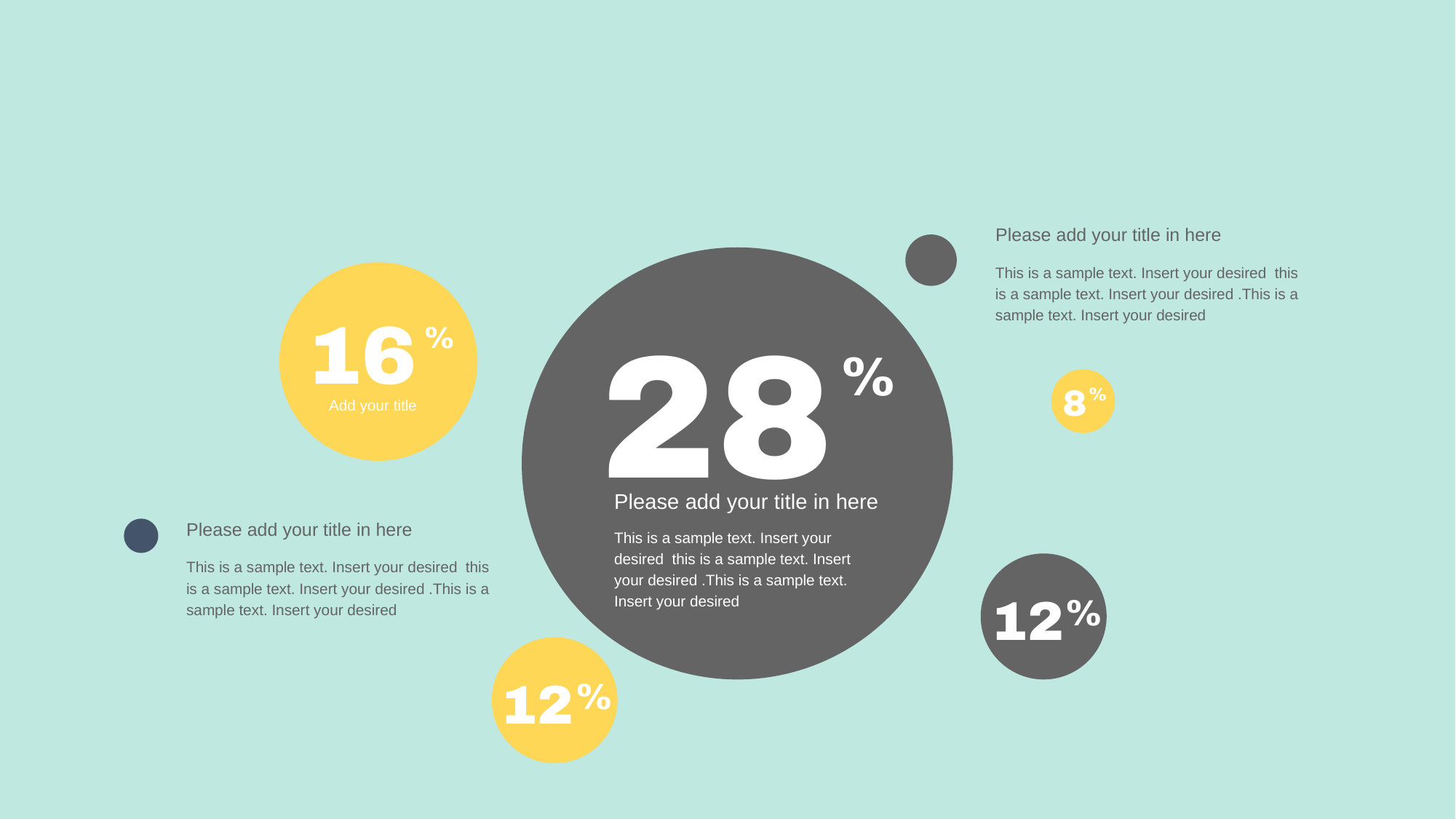

Please add your title in here
This is a sample text. Insert your desired  this is a sample text. Insert your desired .This is a sample text. Insert your desired

16
28
%
%

8
%
Add your title
Please add your title in here
This is a sample text. Insert your desired  this is a sample text. Insert your desired .This is a sample text. Insert your desired
Please add your title in here
This is a sample text. Insert your desired  this is a sample text. Insert your desired .This is a sample text. Insert your desired

12
%

12
%